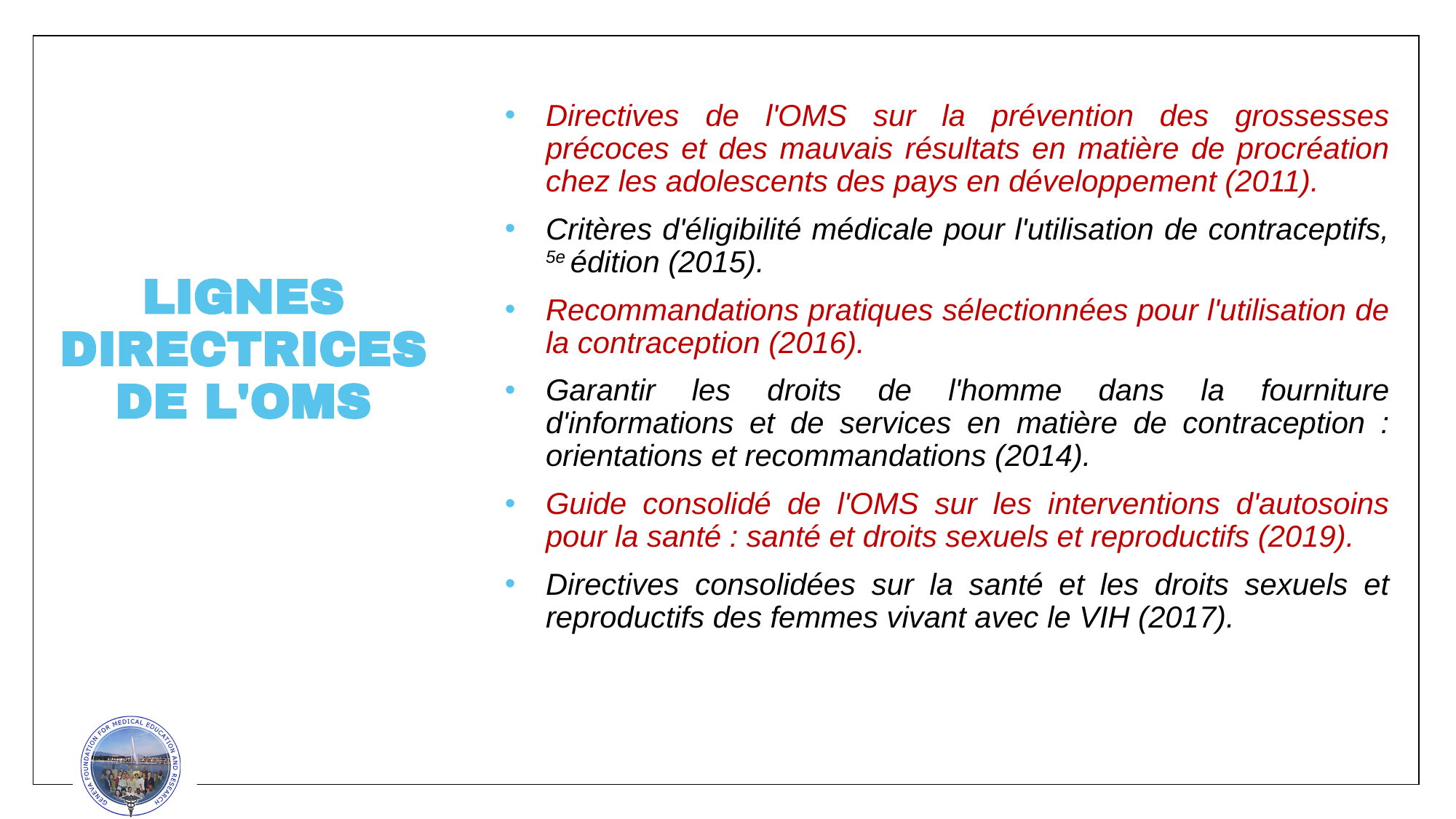

Directives de l'OMS sur la prévention des grossesses précoces et des mauvais résultats en matière de procréation chez les adolescents des pays en développement (2011).
Critères d'éligibilité médicale pour l'utilisation de contraceptifs, 5e édition (2015).
Recommandations pratiques sélectionnées pour l'utilisation de la contraception (2016).
Garantir les droits de l'homme dans la fourniture d'informations et de services en matière de contraception : orientations et recommandations (2014).
Guide consolidé de l'OMS sur les interventions d'autosoins pour la santé : santé et droits sexuels et reproductifs (2019).
Directives consolidées sur la santé et les droits sexuels et reproductifs des femmes vivant avec le VIH (2017).
# LIGNES DIRECTRICES DE L'OMS